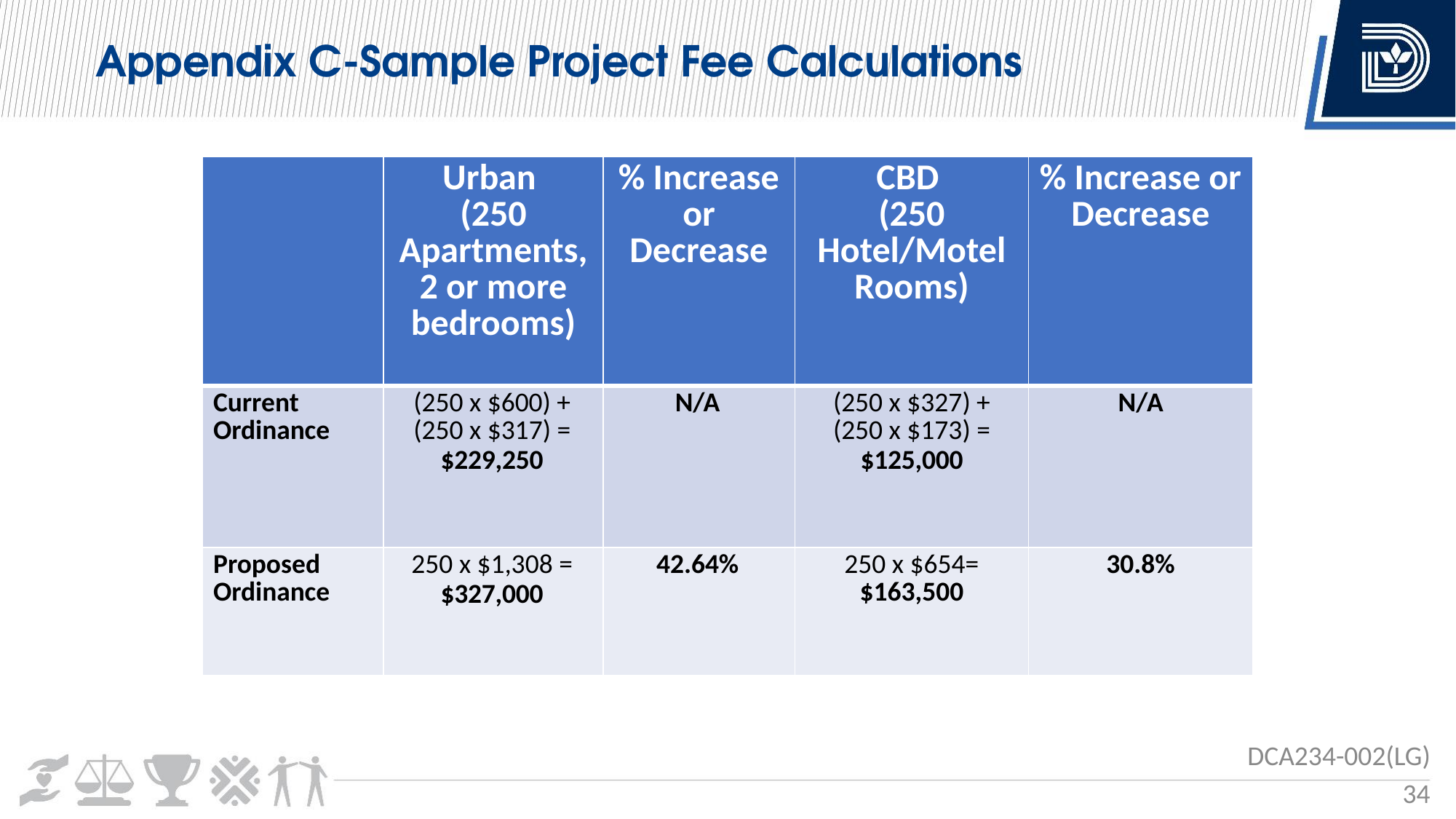

Appendix C-Sample Project Fee Calculations
|  | Urban (250 Apartments, 2 or more bedrooms) | % Increase or Decrease | CBD (250 Hotel/Motel Rooms) | % Increase or Decrease |
| --- | --- | --- | --- | --- |
| Current Ordinance | (250 x $600) + (250 x $317) = $229,250 | N/A | (250 x $327) + (250 x $173) = $125,000 | N/A |
| Proposed Ordinance | 250 x $1,308 = $327,000 | 42.64% | 250 x $654= $163,500 | 30.8% |
DCA234-002(LG)
34